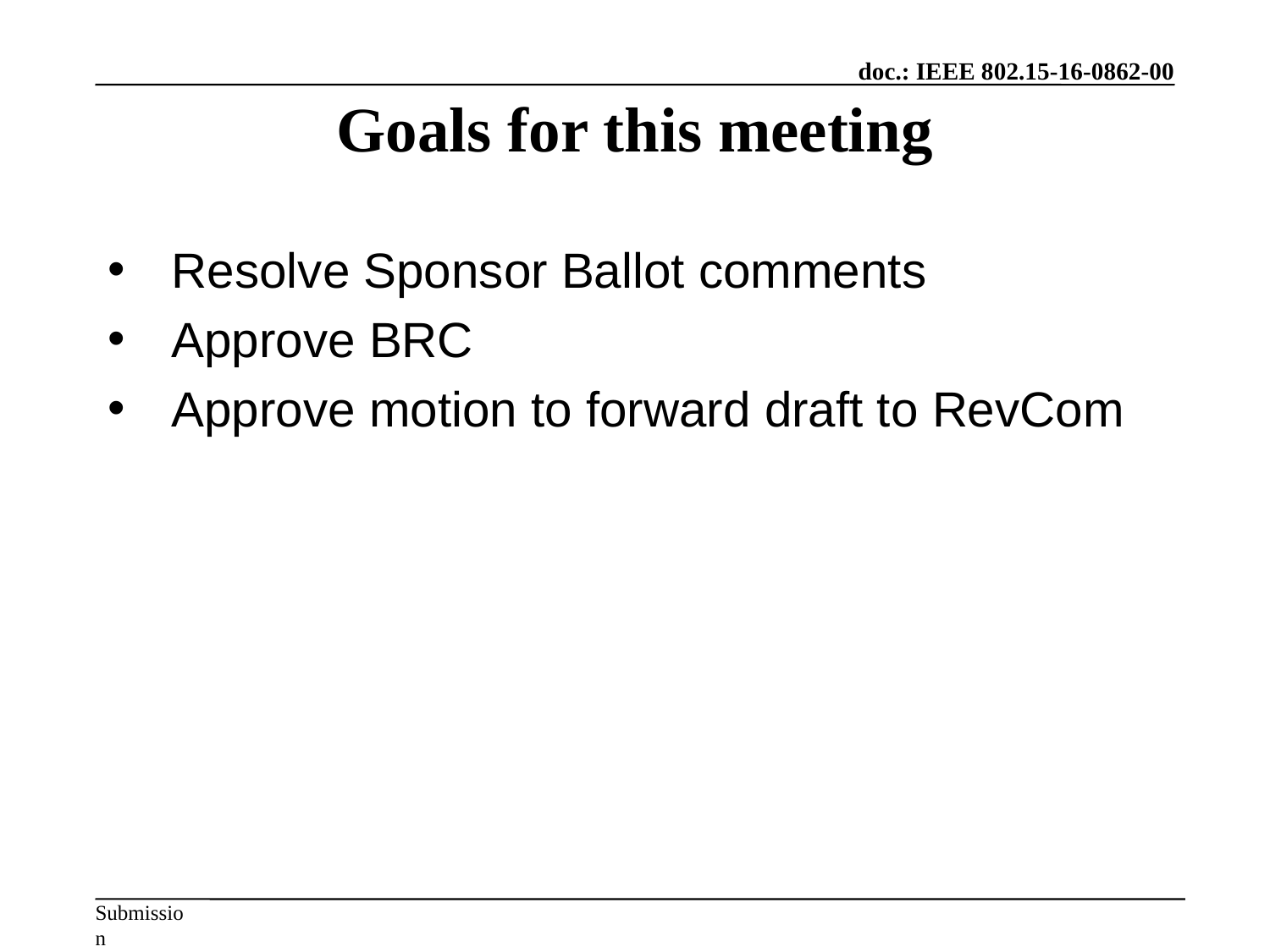

# Goals for this meeting
Resolve Sponsor Ballot comments
Approve BRC
Approve motion to forward draft to RevCom